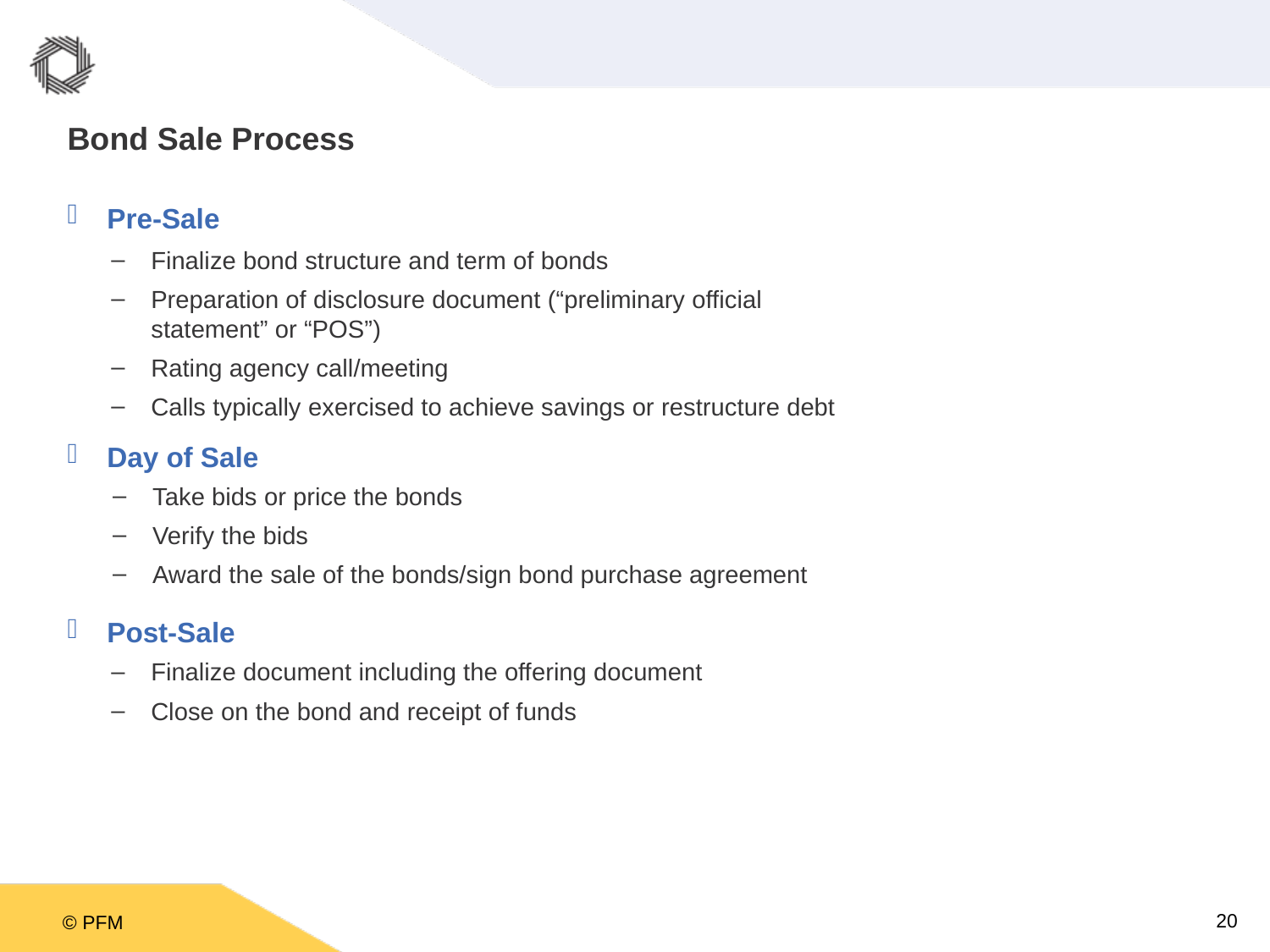

Bond Sale Process
Pre-Sale
Finalize bond structure and term of bonds
Preparation of disclosure document (“preliminary official statement” or “POS”)
Rating agency call/meeting
Calls typically exercised to achieve savings or restructure debt
Day of Sale
Take bids or price the bonds
Verify the bids
Award the sale of the bonds/sign bond purchase agreement
Post-Sale
Finalize document including the offering document
Close on the bond and receipt of funds